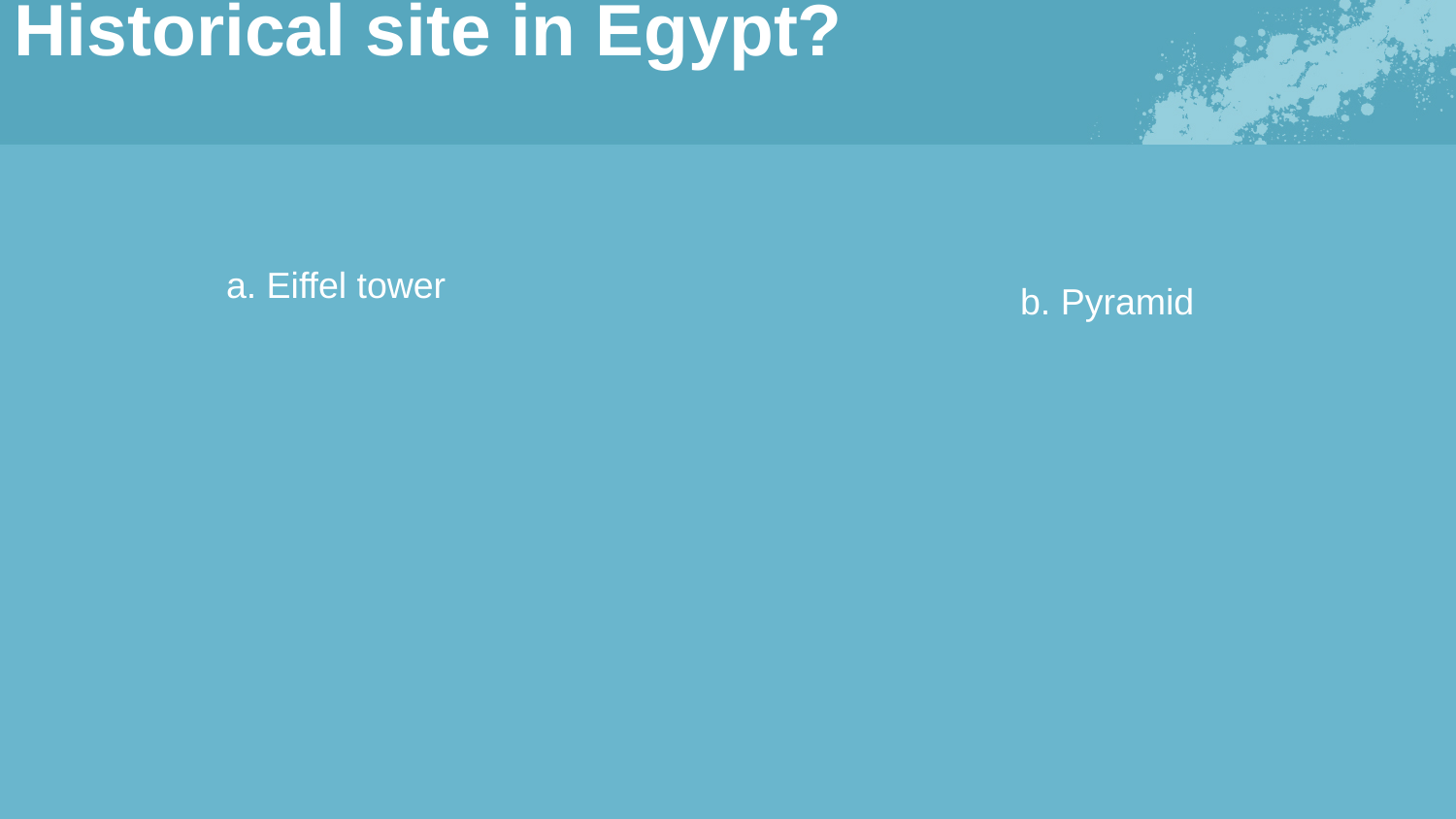

# Historical site in Egypt?
a. Eiffel tower

b. Pyramid